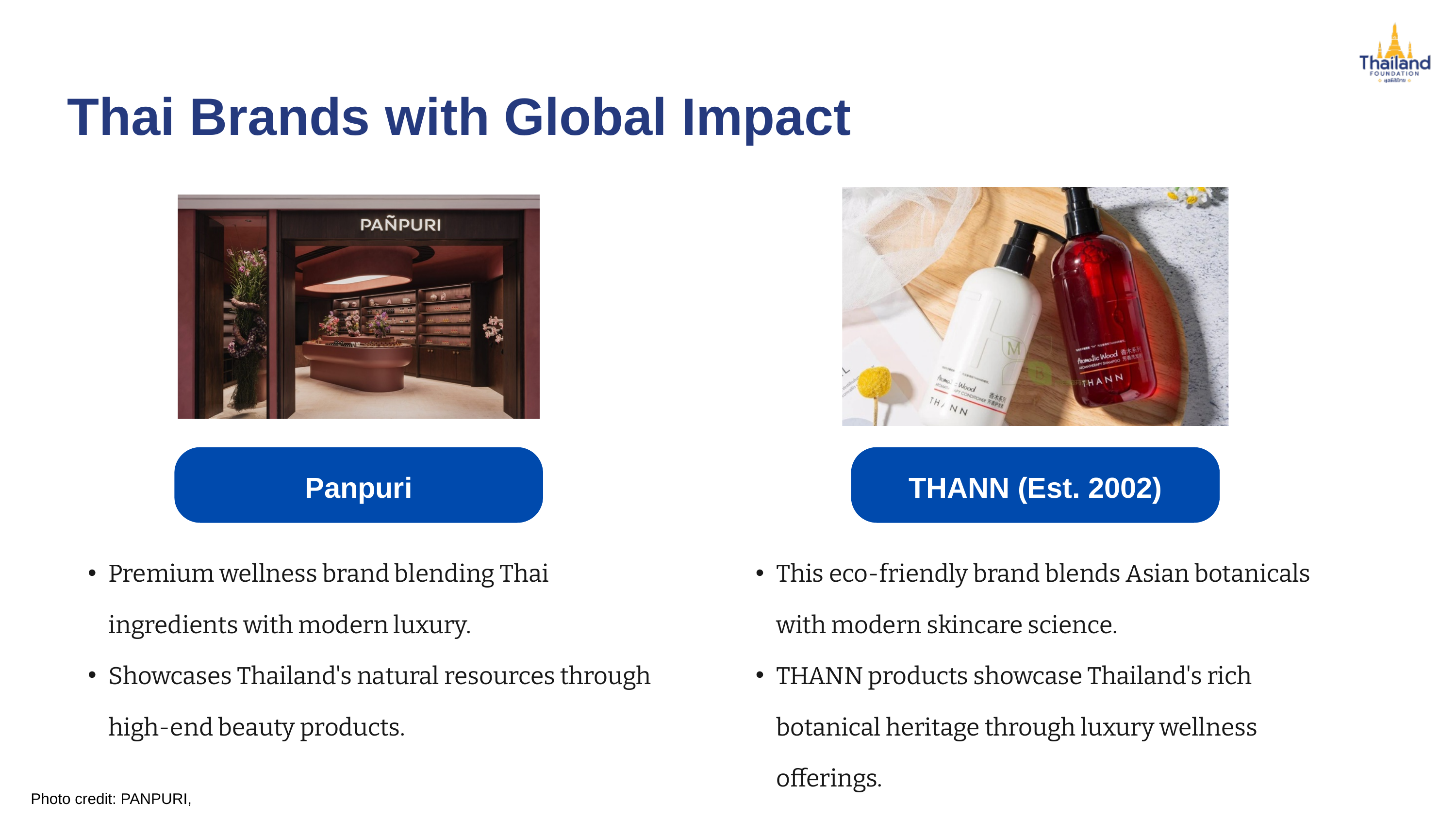

Thai Brands with Global Impact

Panpuri

THANN (Est. 2002)
Premium wellness brand blending Thai ingredients with modern luxury.
Showcases Thailand's natural resources through high-end beauty products.
This eco-friendly brand blends Asian botanicals with modern skincare science.
THANN products showcase Thailand's rich botanical heritage through luxury wellness offerings.
Photo credit: PANPURI,